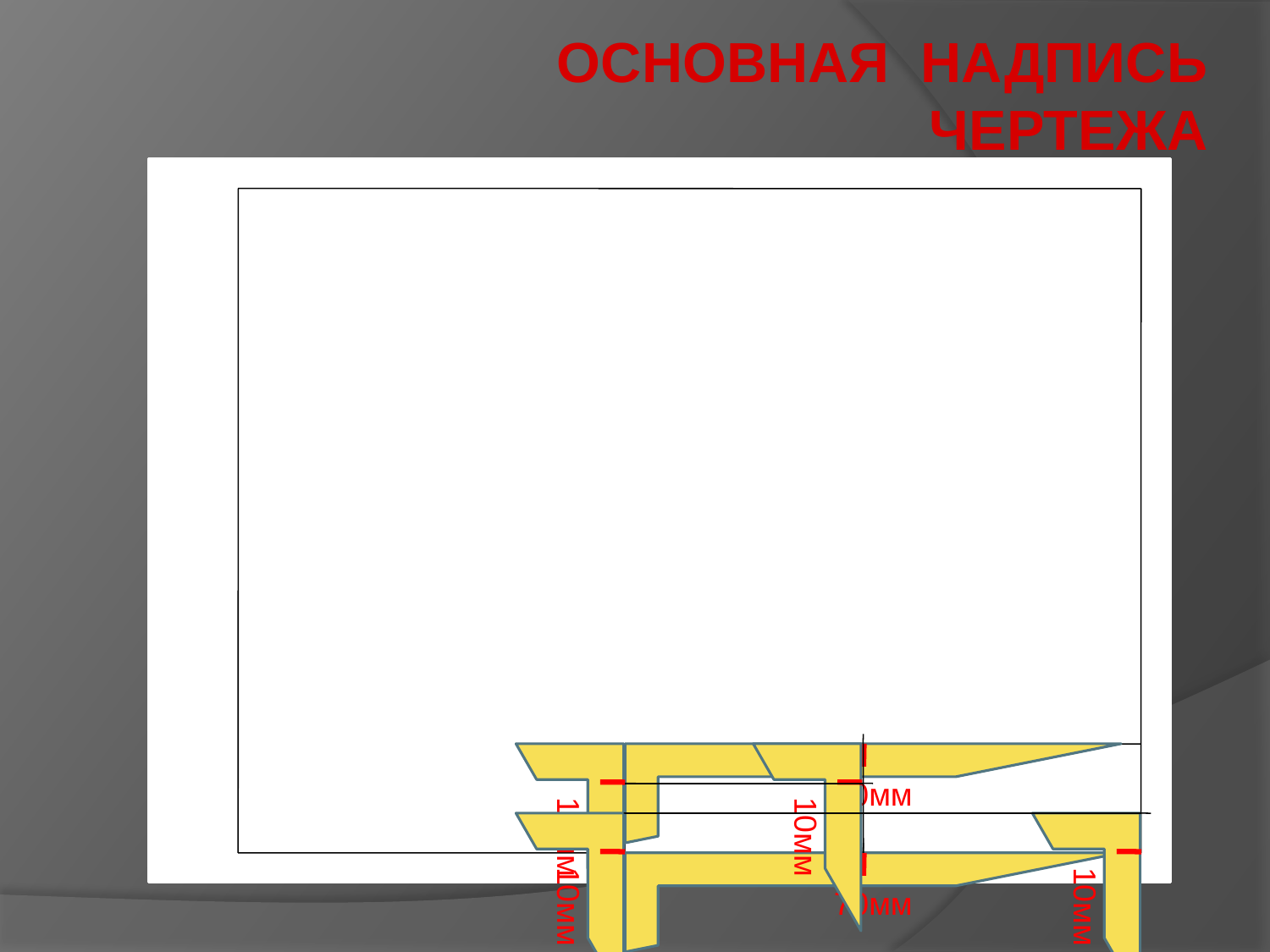

# Основная  надпись чертежа

70мм
10мм
10мм
10мм
10мм
70мм